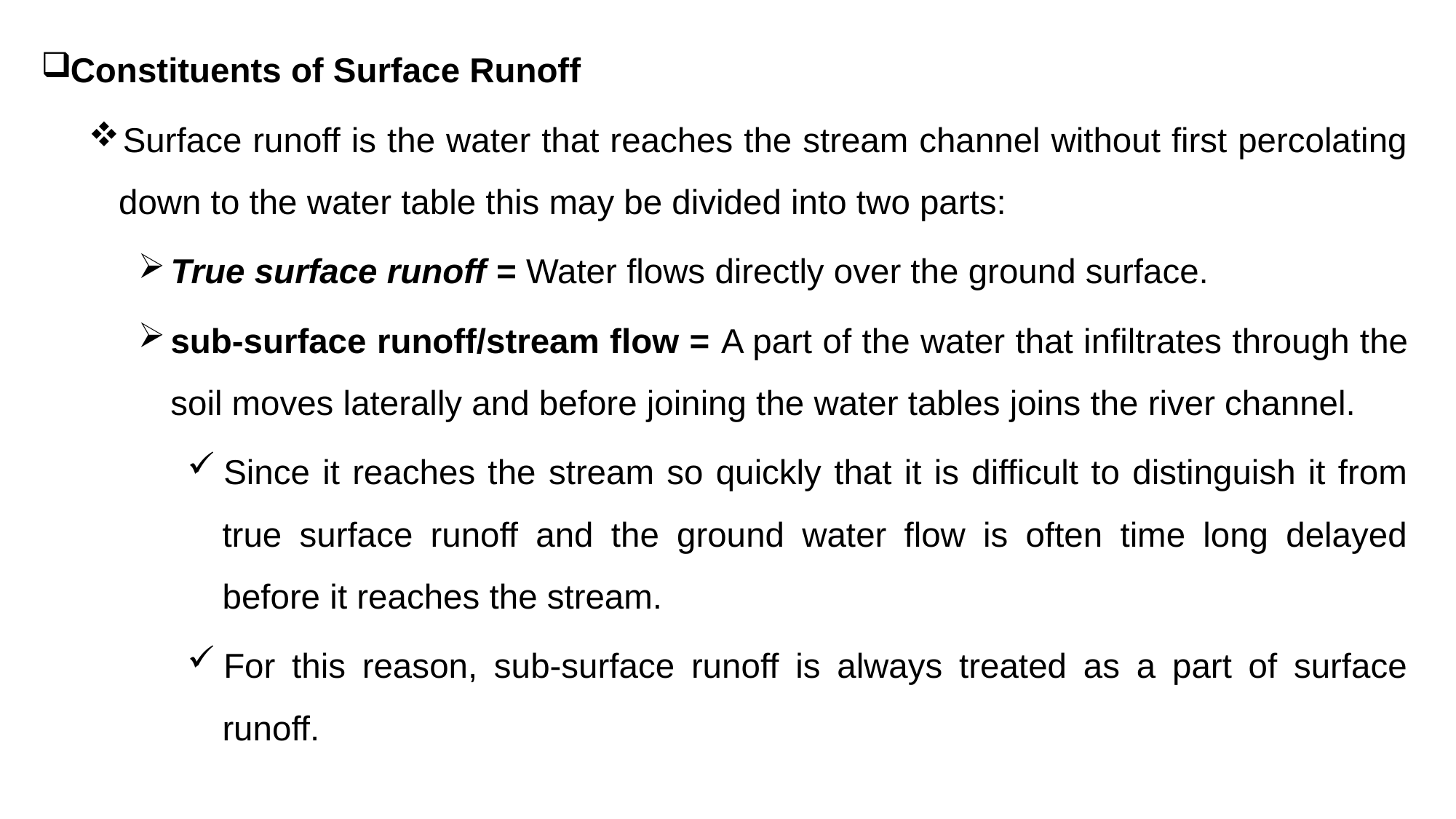

Constituents of Surface Runoff
Surface runoff is the water that reaches the stream channel without first percolating down to the water table this may be divided into two parts:
True surface runoff = Water flows directly over the ground surface.
sub-surface runoff/stream flow = A part of the water that infiltrates through the soil moves laterally and before joining the water tables joins the river channel.
Since it reaches the stream so quickly that it is difficult to distinguish it from true surface runoff and the ground water flow is often time long delayed before it reaches the stream.
For this reason, sub-surface runoff is always treated as a part of surface runoff.